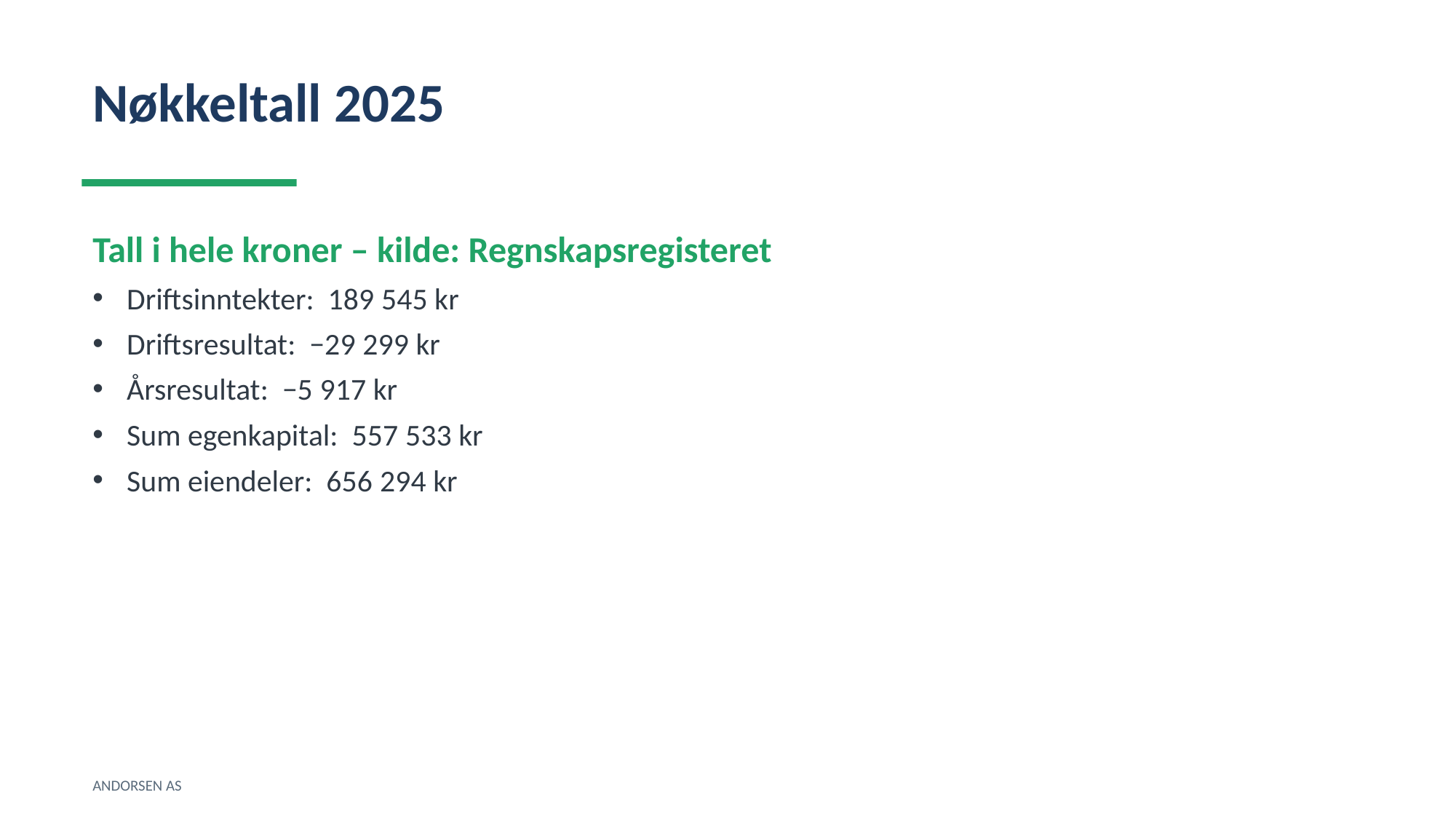

Nøkkeltall 2025

Tall i hele kroner – kilde: Regnskapsregisteret
Driftsinntekter:  189 545 kr
Driftsresultat:  −29 299 kr
Årsresultat:  −5 917 kr
Sum egenkapital:  557 533 kr
Sum eiendeler:  656 294 kr
ANDORSEN AS